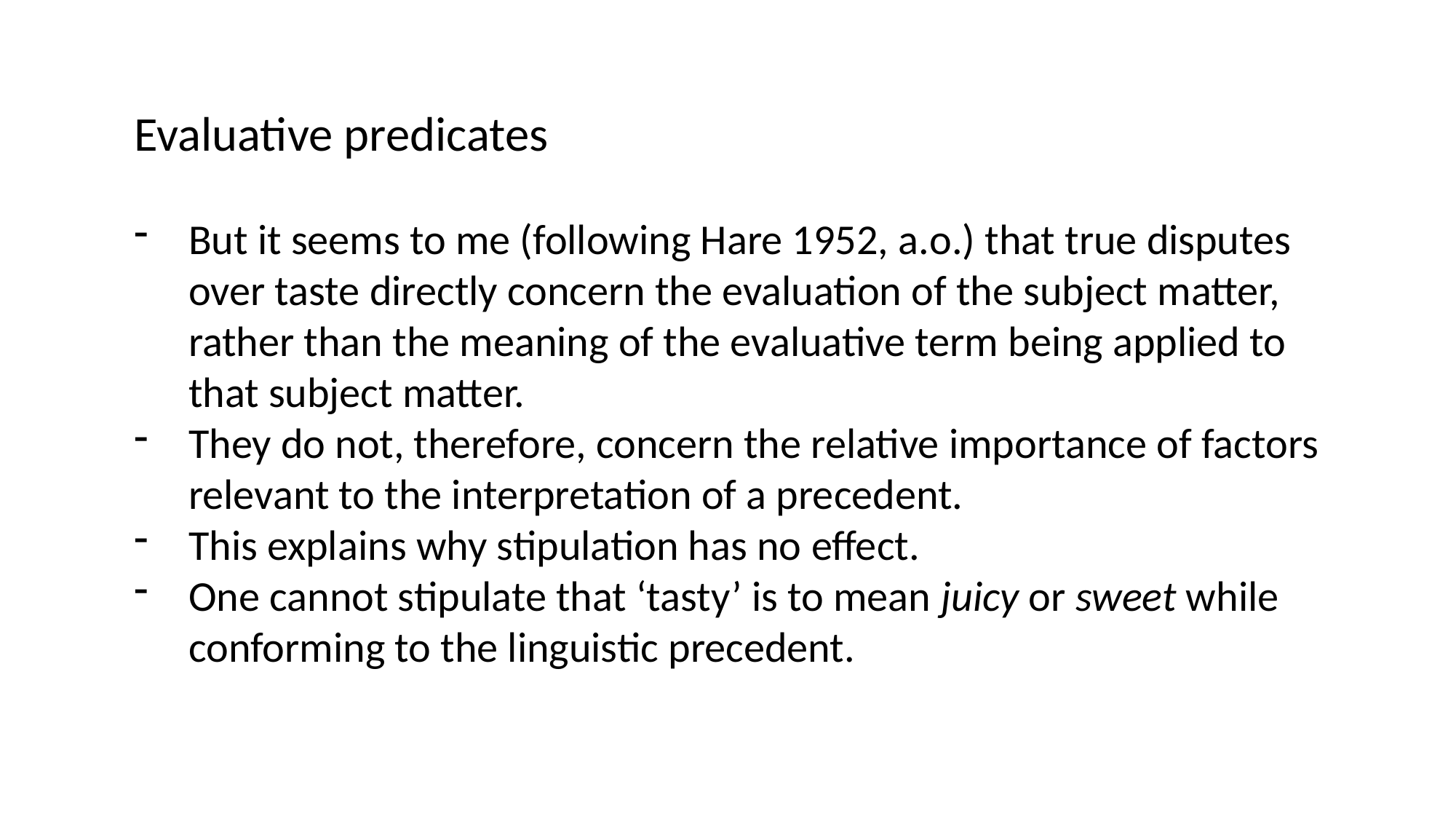

Evaluative predicates

But it seems to me (following Hare 1952, a.o.) that true disputes over taste directly concern the evaluation of the subject matter, rather than the meaning of the evaluative term being applied to that subject matter.
They do not, therefore, concern the relative importance of factors relevant to the interpretation of a precedent.
This explains why stipulation has no effect.
One cannot stipulate that ‘tasty’ is to mean juicy or sweet while conforming to the linguistic precedent.